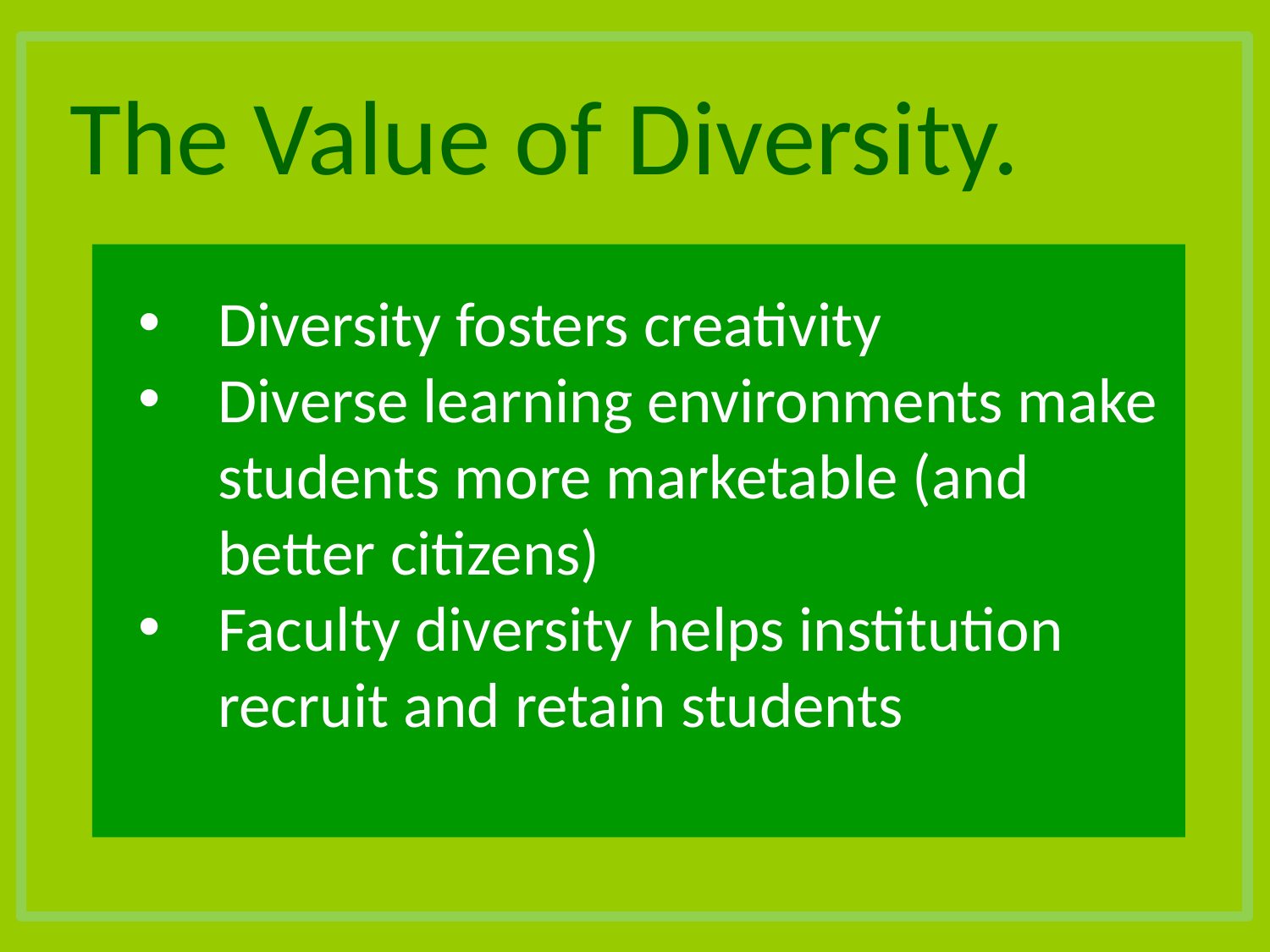

# The Value of Diversity.

Diversity fosters creativity
Diverse learning environments make students more marketable (and better citizens)
Faculty diversity helps institution recruit and retain students